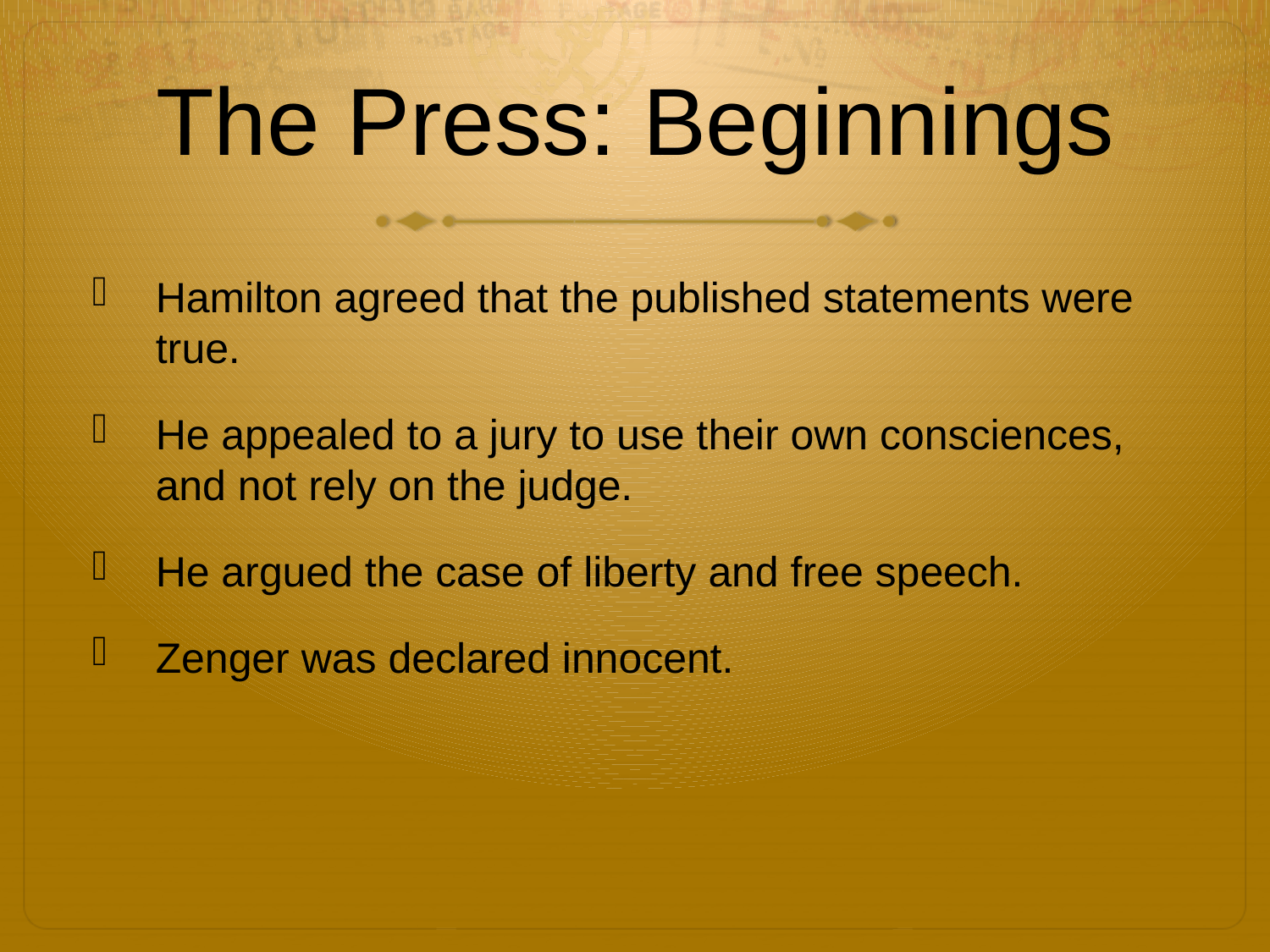

# The Press: Beginnings
Hamilton agreed that the published statements were true.
He appealed to a jury to use their own consciences, and not rely on the judge.
He argued the case of liberty and free speech.
Zenger was declared innocent.